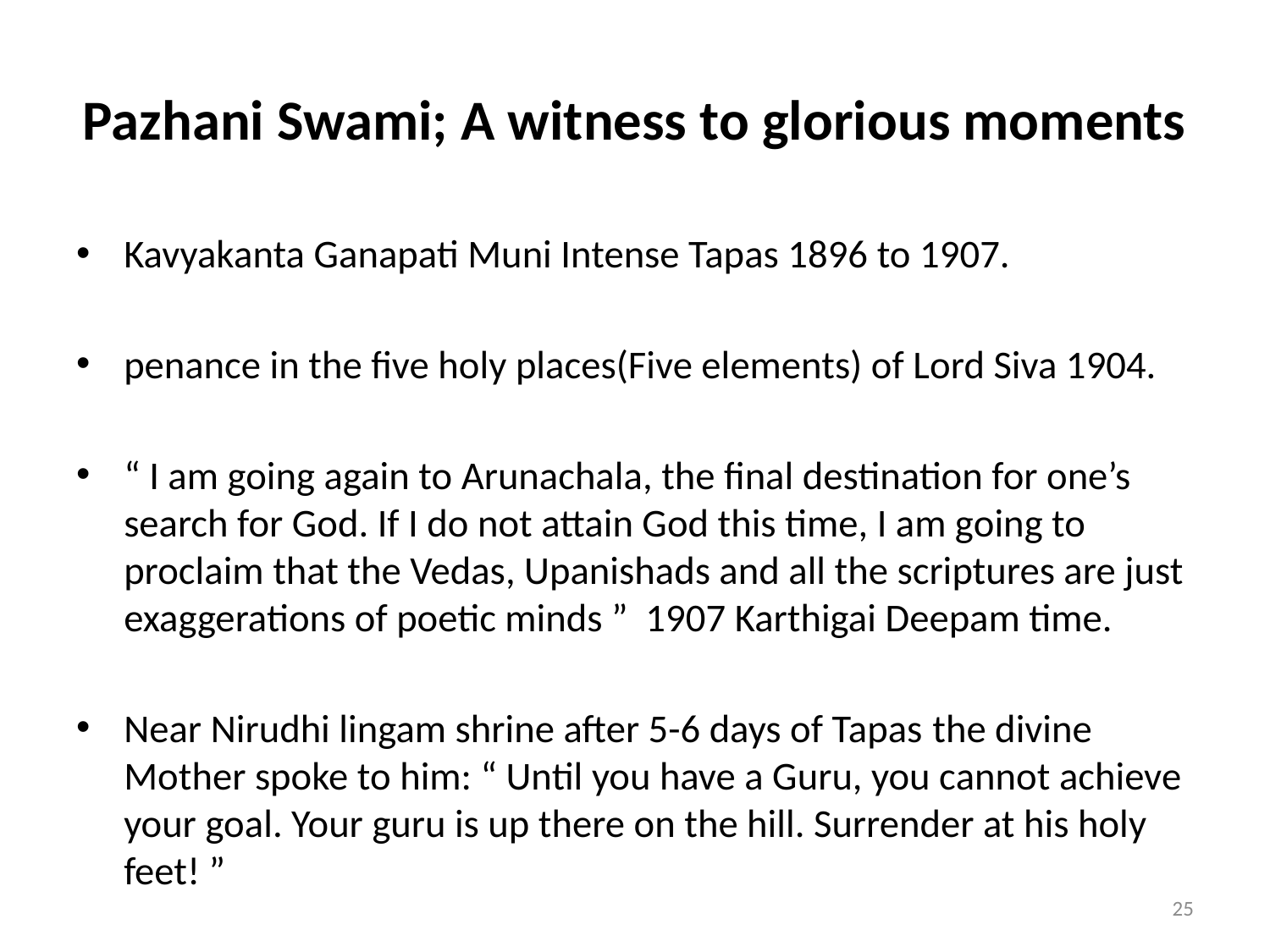

# Pazhani Swami; A witness to glorious moments
Kavyakanta Ganapati Muni Intense Tapas 1896 to 1907.

penance in the five holy places(Five elements) of Lord Siva 1904.

“ I am going again to Arunachala, the final destination for one’s search for God. If I do not attain God this time, I am going to proclaim that the Vedas, Upanishads and all the scriptures are just exaggerations of poetic minds ”  1907 Karthigai Deepam time.

Near Nirudhi lingam shrine after 5-6 days of Tapas the divine Mother spoke to him: “ Until you have a Guru, you cannot achieve your goal. Your guru is up there on the hill. Surrender at his holy feet! ”

25